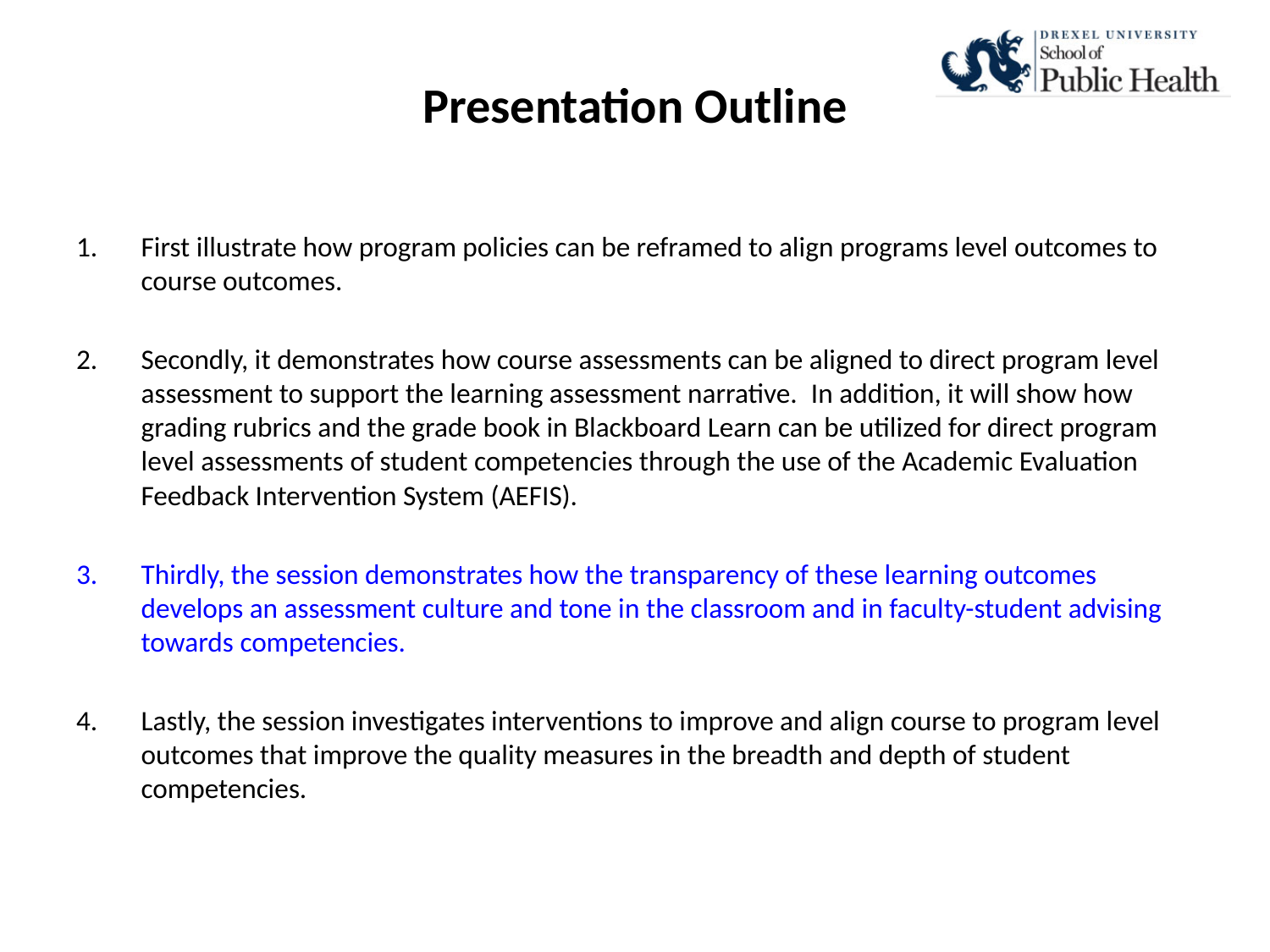

# Presentation Outline
First illustrate how program policies can be reframed to align programs level outcomes to course outcomes.

Secondly, it demonstrates how course assessments can be aligned to direct program level assessment to support the learning assessment narrative.  In addition, it will show how grading rubrics and the grade book in Blackboard Learn can be utilized for direct program level assessments of student competencies through the use of the Academic Evaluation Feedback Intervention System (AEFIS).

Thirdly, the session demonstrates how the transparency of these learning outcomes develops an assessment culture and tone in the classroom and in faculty-student advising towards competencies.

Lastly, the session investigates interventions to improve and align course to program level outcomes that improve the quality measures in the breadth and depth of student competencies.